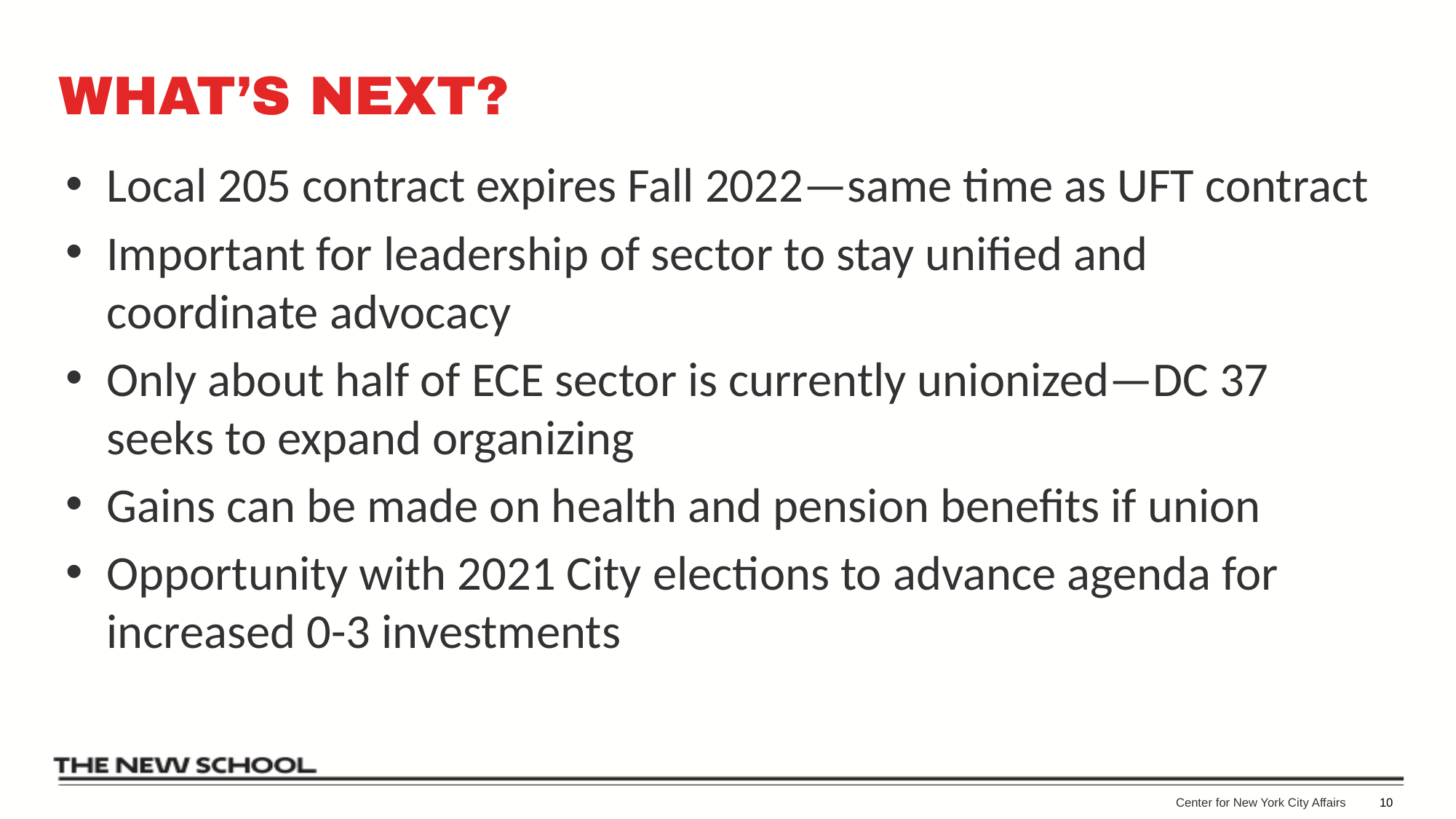

# What’s next?
Local 205 contract expires Fall 2022—same time as UFT contract
Important for leadership of sector to stay unified and coordinate advocacy
Only about half of ECE sector is currently unionized—DC 37 seeks to expand organizing
Gains can be made on health and pension benefits if union
Opportunity with 2021 City elections to advance agenda for increased 0-3 investments
Center for New York City Affairs
10